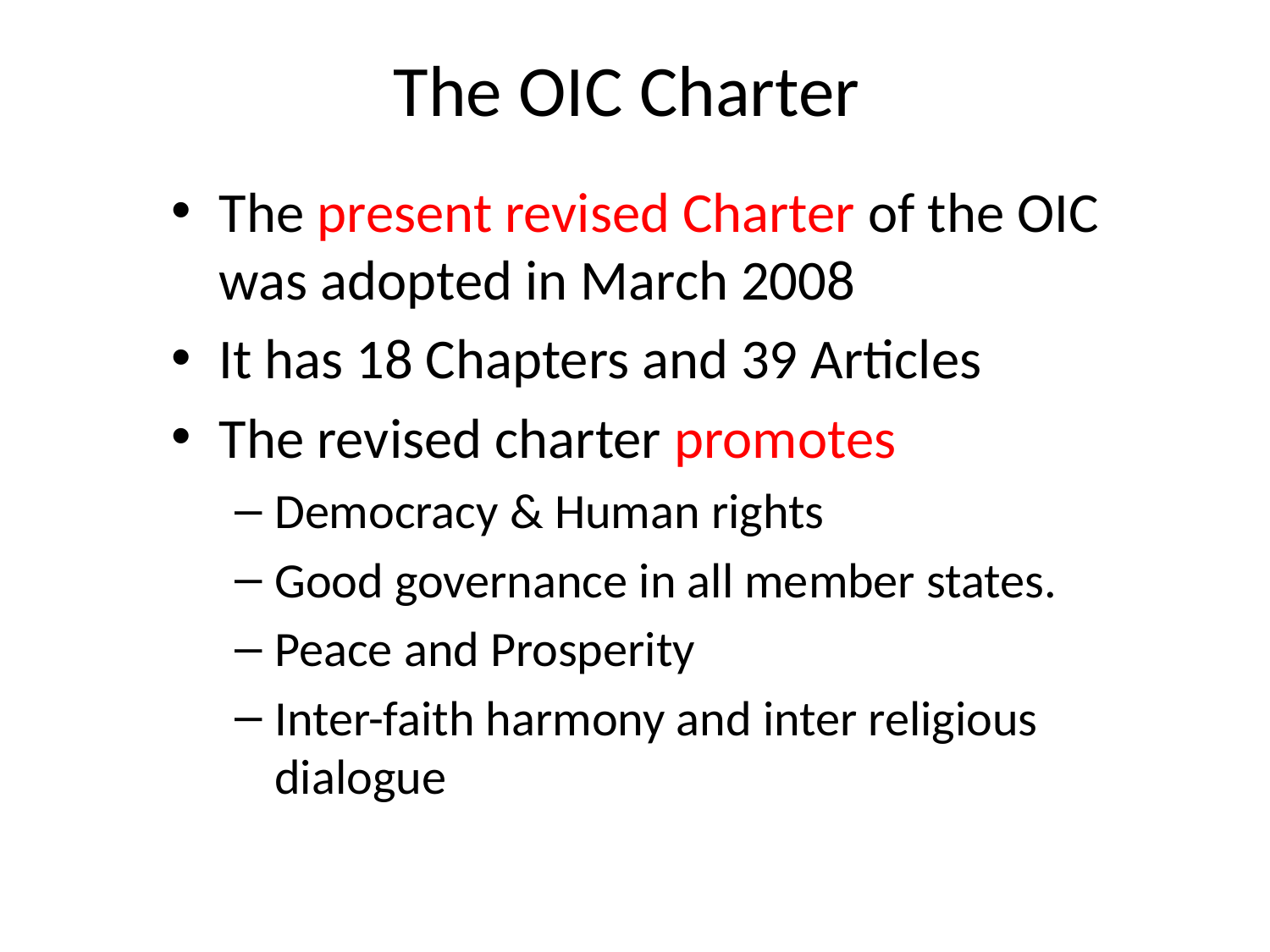

# The OIC Charter
The present revised Charter of the OIC was adopted in March 2008
It has 18 Chapters and 39 Articles
The revised charter promotes
Democracy & Human rights
Good governance in all member states.
Peace and Prosperity
Inter-faith harmony and inter religious dialogue